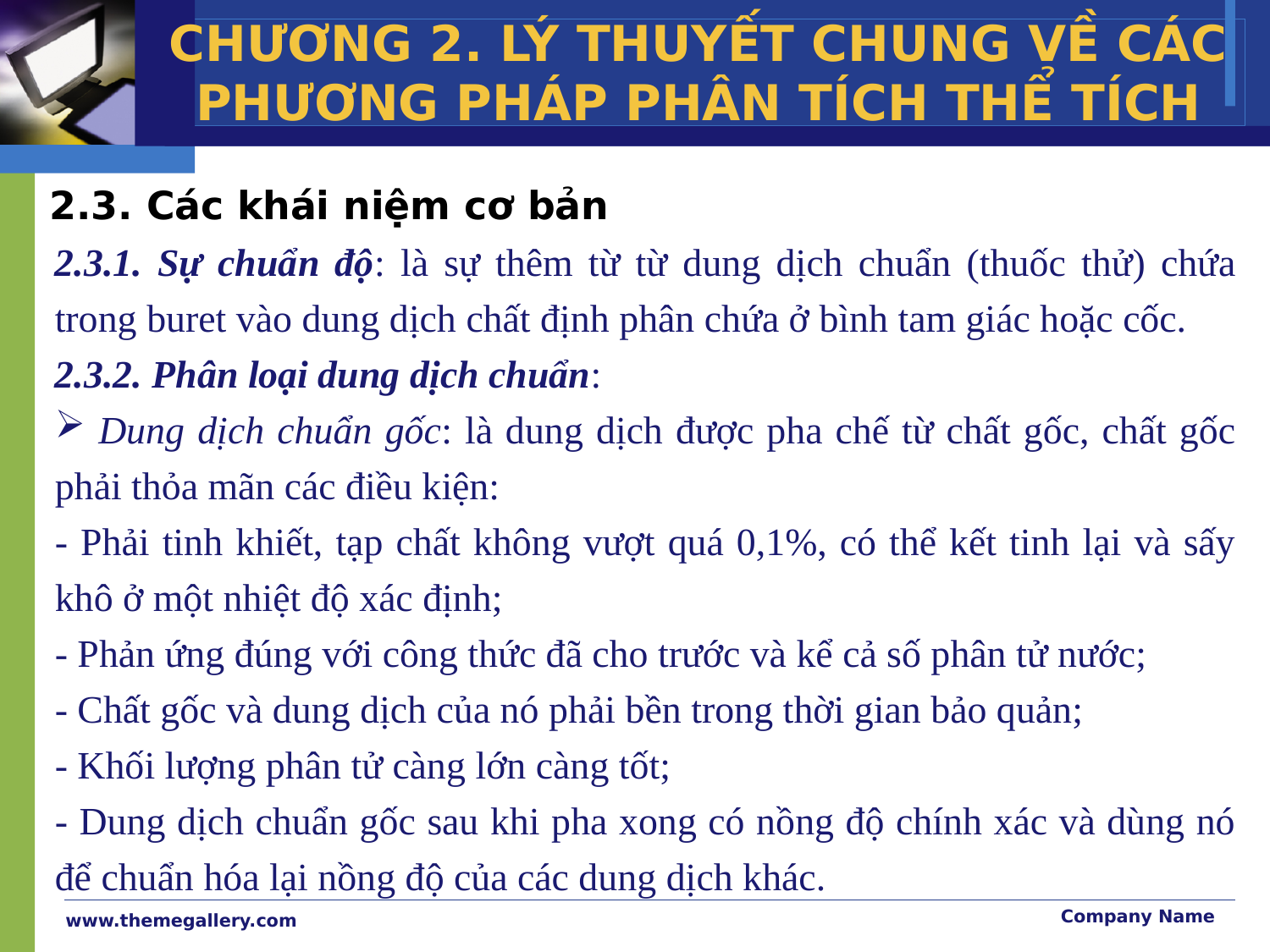

CHƯƠNG 2. LÝ THUYẾT CHUNG VỀ CÁC PHƯƠNG PHÁP PHÂN TÍCH THỂ TÍCH
# 2.3. Các khái niệm cơ bản
2.3.1. Sự chuẩn độ: là sự thêm từ từ dung dịch chuẩn (thuốc thử) chứa trong buret vào dung dịch chất định phân chứa ở bình tam giác hoặc cốc.
2.3.2. Phân loại dung dịch chuẩn:
 Dung dịch chuẩn gốc: là dung dịch được pha chế từ chất gốc, chất gốc phải thỏa mãn các điều kiện:
- Phải tinh khiết, tạp chất không vượt quá 0,1%, có thể kết tinh lại và sấy khô ở một nhiệt độ xác định;
- Phản ứng đúng với công thức đã cho trước và kể cả số phân tử nước;
- Chất gốc và dung dịch của nó phải bền trong thời gian bảo quản;
- Khối lượng phân tử càng lớn càng tốt;
- Dung dịch chuẩn gốc sau khi pha xong có nồng độ chính xác và dùng nó để chuẩn hóa lại nồng độ của các dung dịch khác.
Company Name
www.themegallery.com